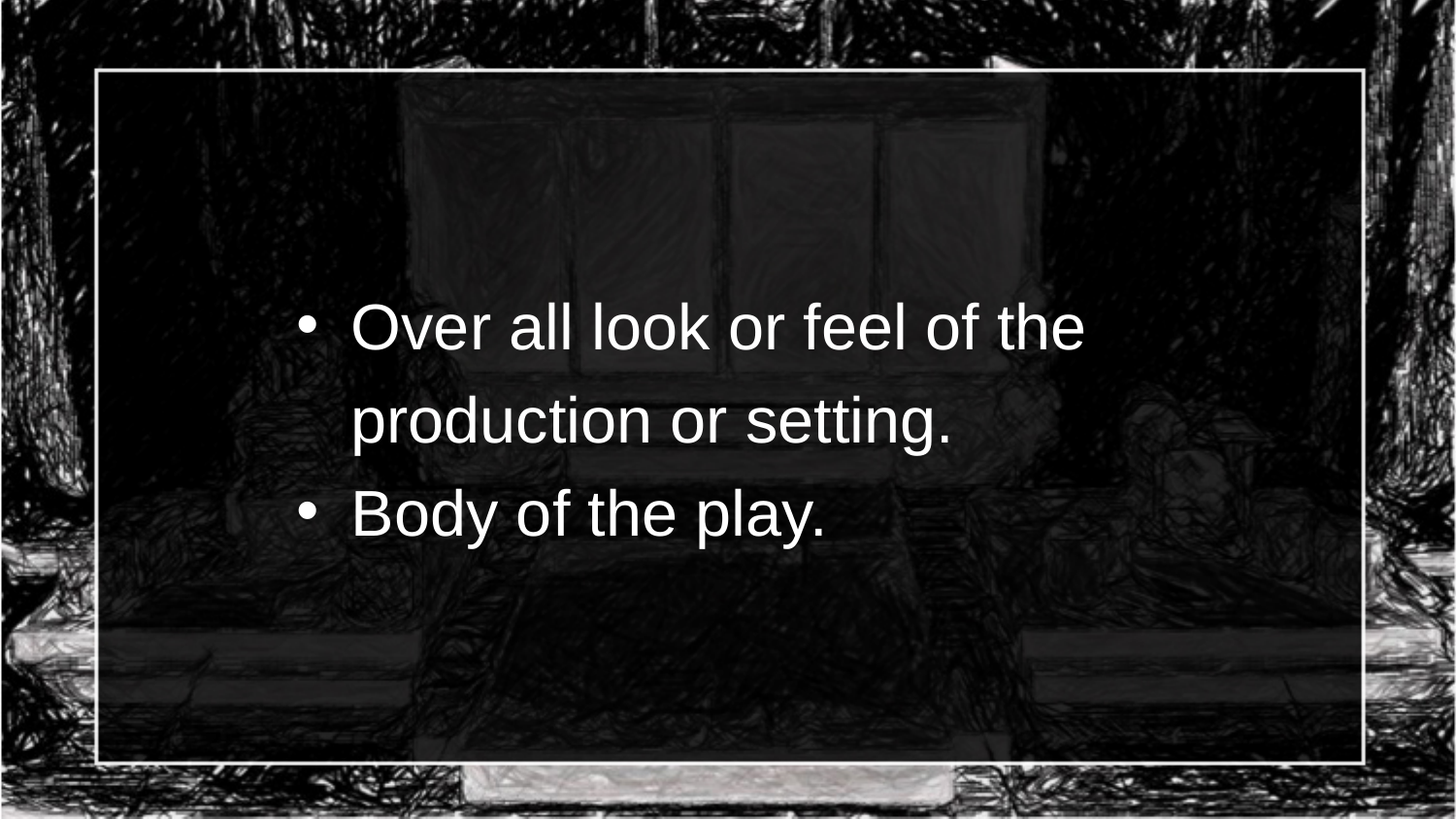

Over all look or feel of the production or setting.
Body of the play.